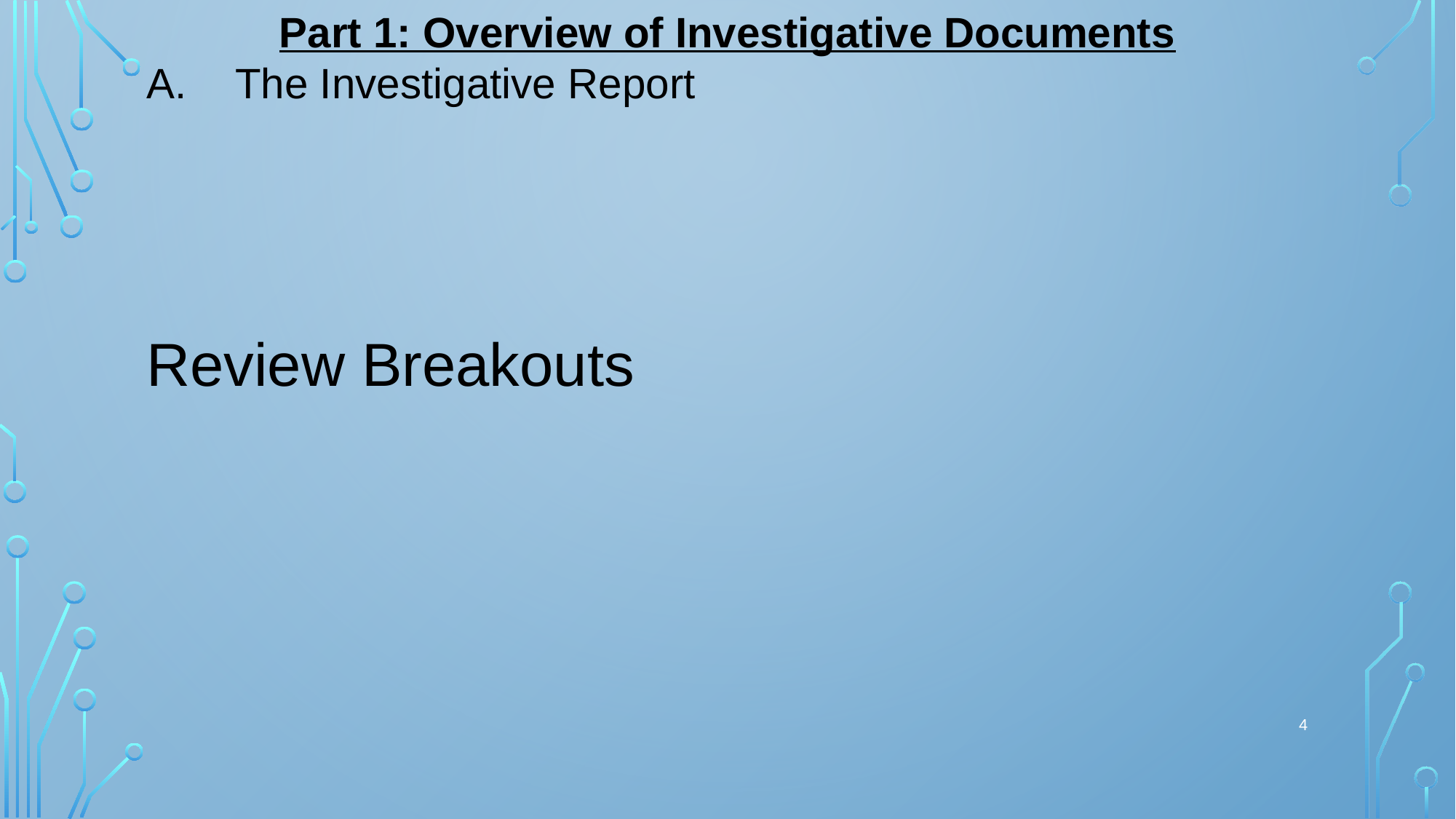

Part 1: Overview of Investigative Documents
The Investigative Report

Review Breakouts

4